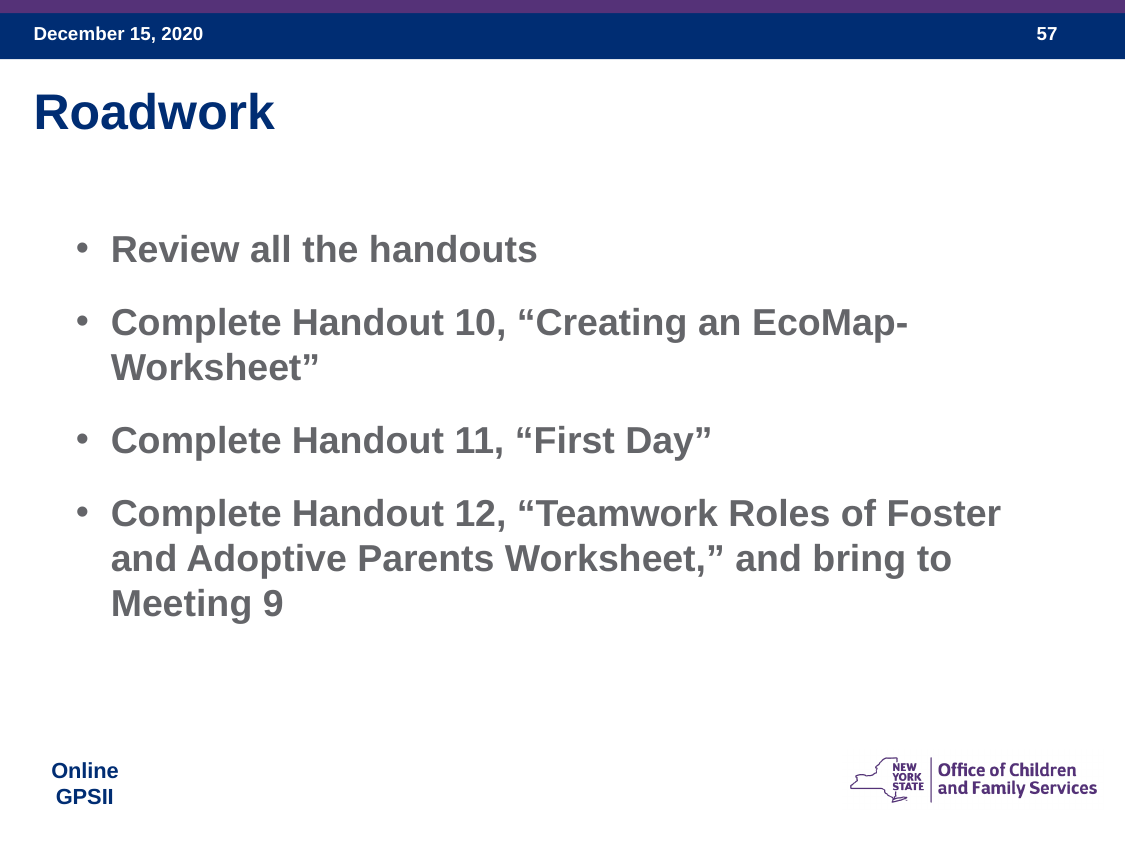

Roadwork
Review all the handouts
Complete Handout 10, “Creating an EcoMap-Worksheet”
Complete Handout 11, “First Day”
Complete Handout 12, “Teamwork Roles of Foster and Adoptive Parents Worksheet,” and bring to Meeting 9